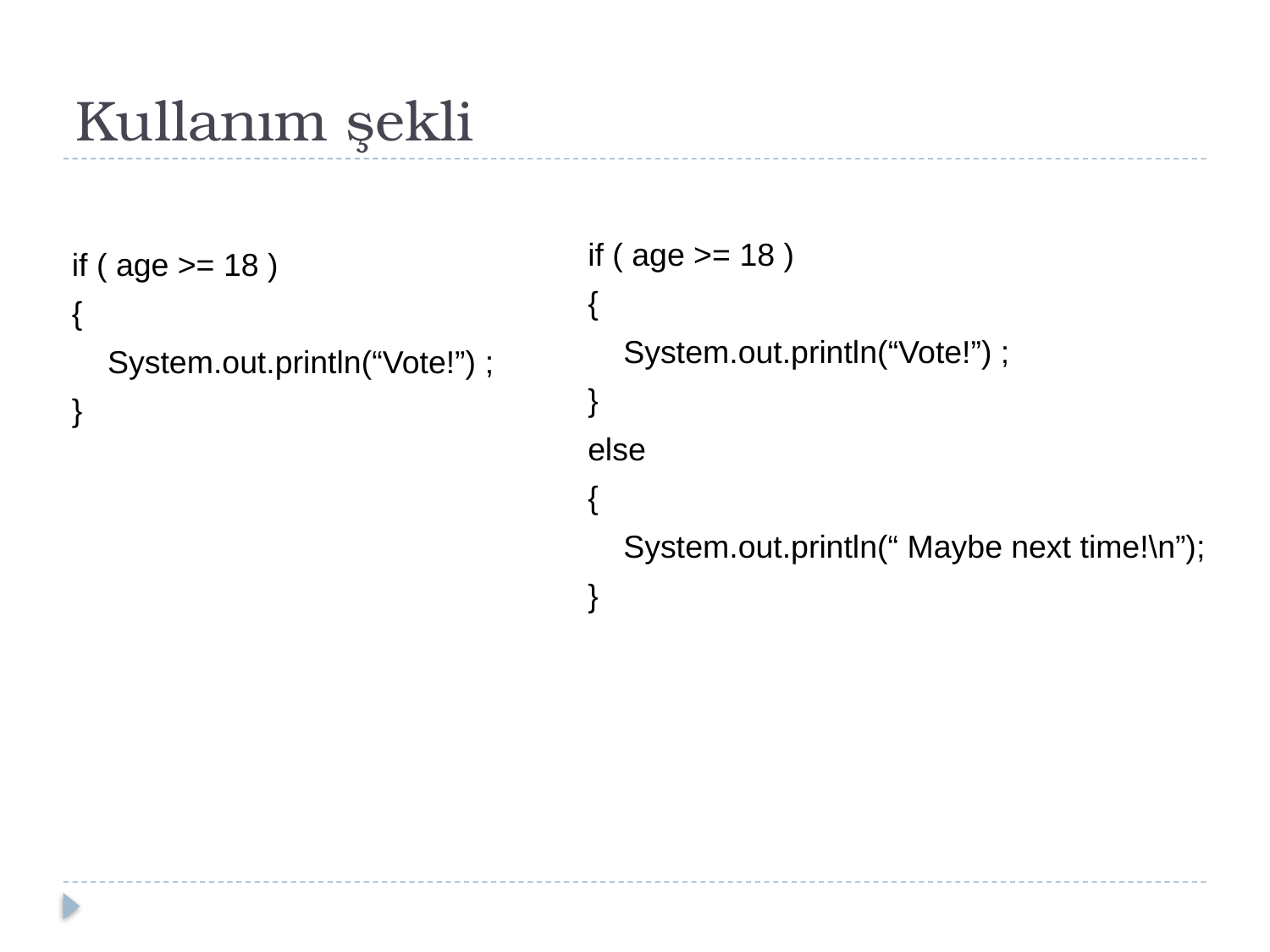

# Kullanım şekli
if ( age >= 18 )
{
    System.out.println(“Vote!”) ;
}
else
{
    System.out.println(“ Maybe next time!\n”);
}
if ( age >= 18 )
{
    System.out.println(“Vote!”) ;
}